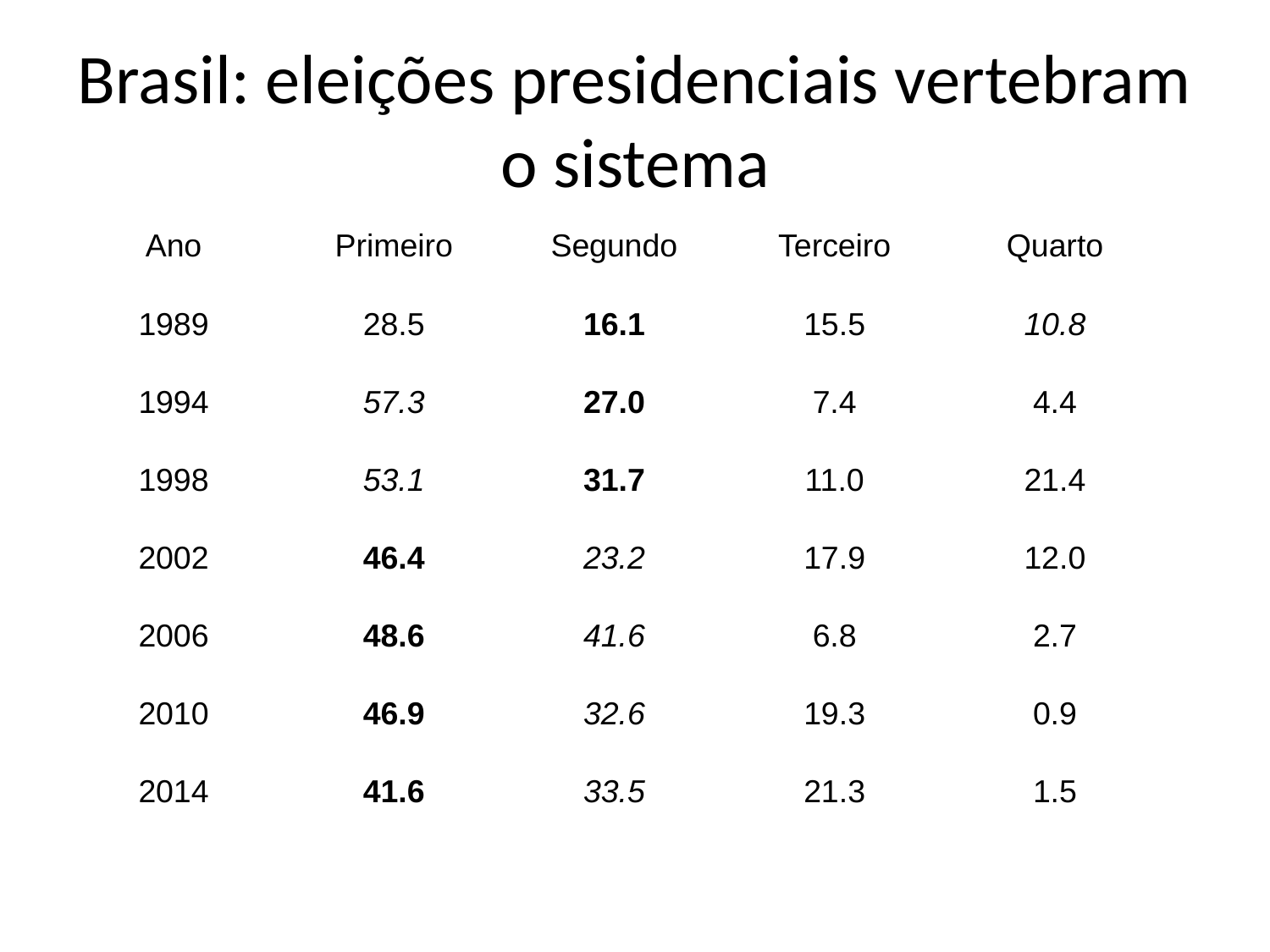

# Brasil: eleições presidenciais vertebram o sistema
| Ano | Primeiro | Segundo | Terceiro | Quarto |
| --- | --- | --- | --- | --- |
| 1989 | 28.5 | 16.1 | 15.5 | 10.8 |
| 1994 | 57.3 | 27.0 | 7.4 | 4.4 |
| 1998 | 53.1 | 31.7 | 11.0 | 21.4 |
| 2002 | 46.4 | 23.2 | 17.9 | 12.0 |
| 2006 | 48.6 | 41.6 | 6.8 | 2.7 |
| 2010 | 46.9 | 32.6 | 19.3 | 0.9 |
| 2014 | 41.6 | 33.5 | 21.3 | 1.5 |